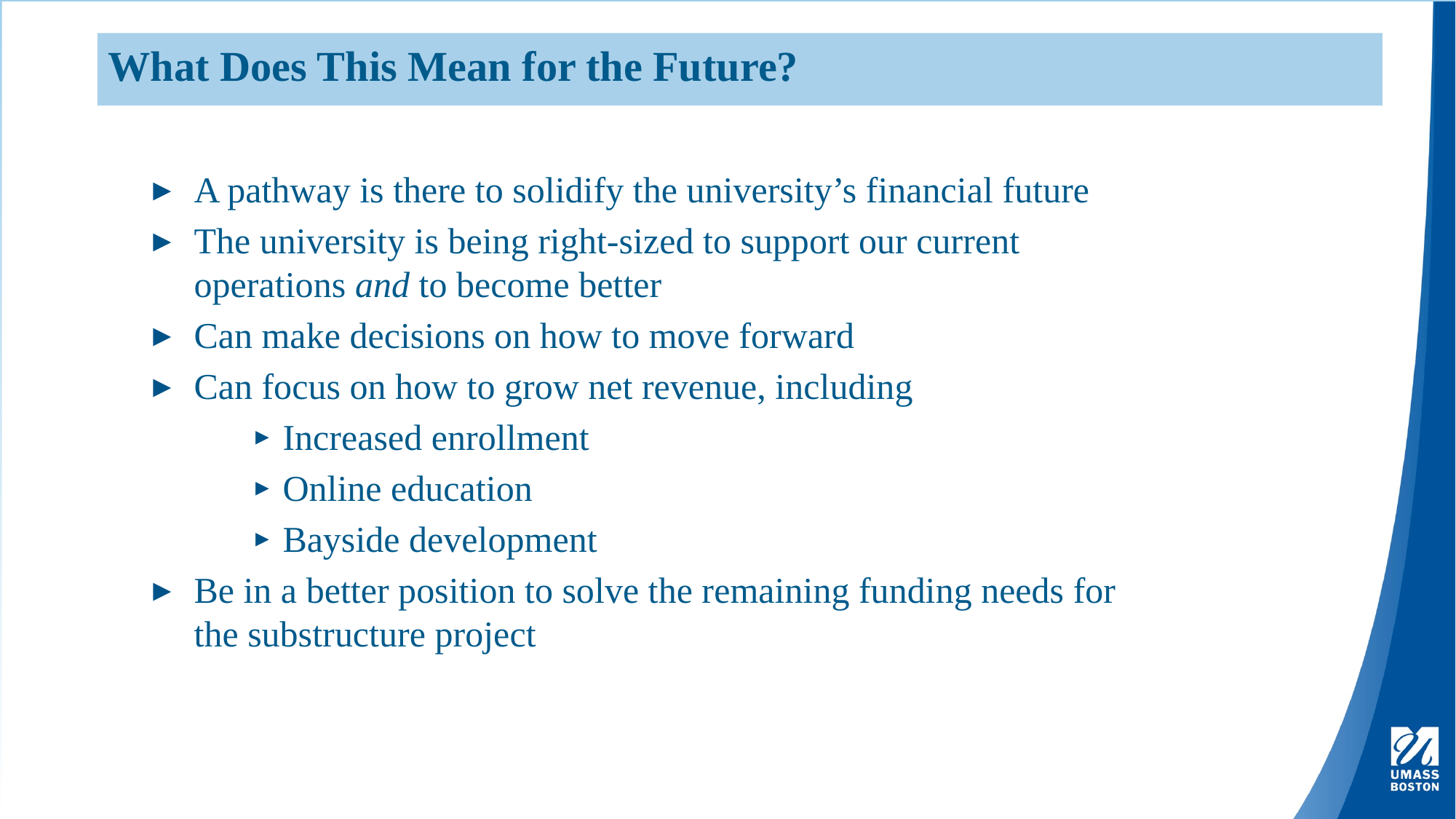

What Does This Mean for the Future?
A pathway is there to solidify the university’s financial future
The university is being right-sized to support our current operations and to become better
Can make decisions on how to move forward
Can focus on how to grow net revenue, including
Increased enrollment
Online education
Bayside development
Be in a better position to solve the remaining funding needs for the substructure project